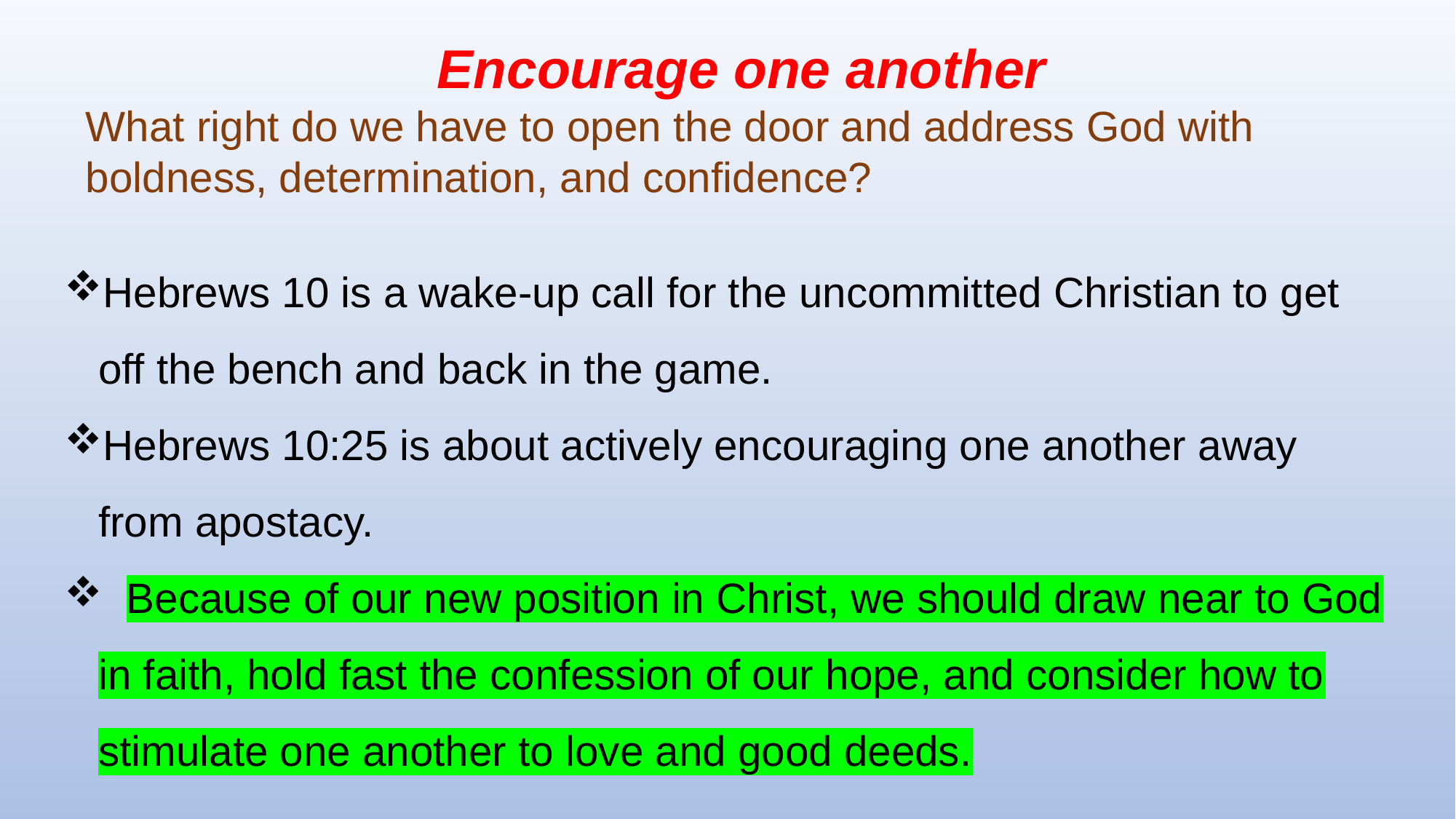

Encourage one another
What right do we have to open the door and address God with boldness, determination, and confidence?
Hebrews 10 is a wake-up call for the uncommitted Christian to get off the bench and back in the game.
Hebrews 10:25 is about actively encouraging one another away from apostacy.
  Because of our new position in Christ, we should draw near to God in faith, hold fast the confession of our hope, and consider how to stimulate one another to love and good deeds.